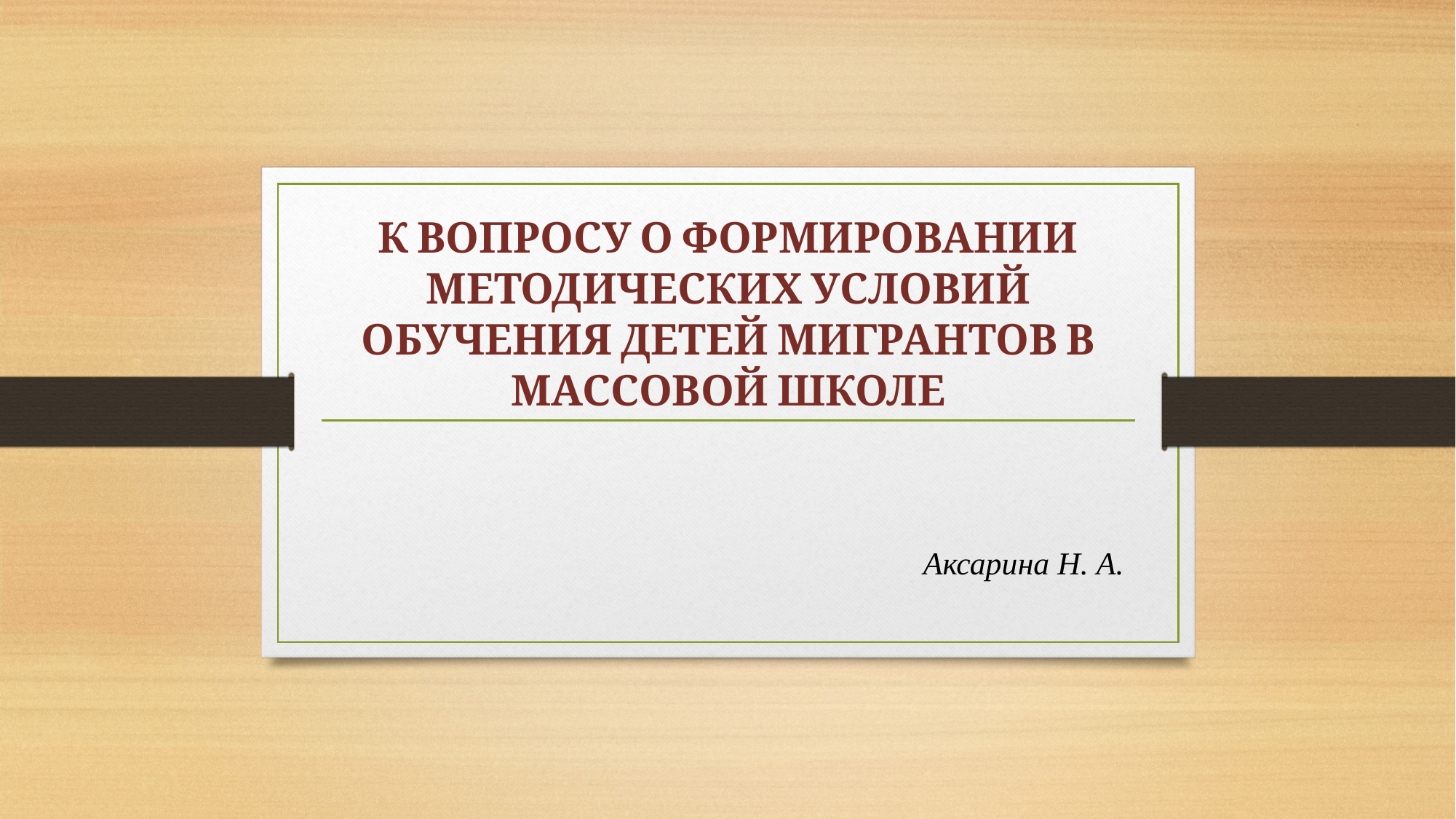

# К вопросу о формировании методических условий обучения детей мигрантов в массовой школе
Аксарина Н. А.